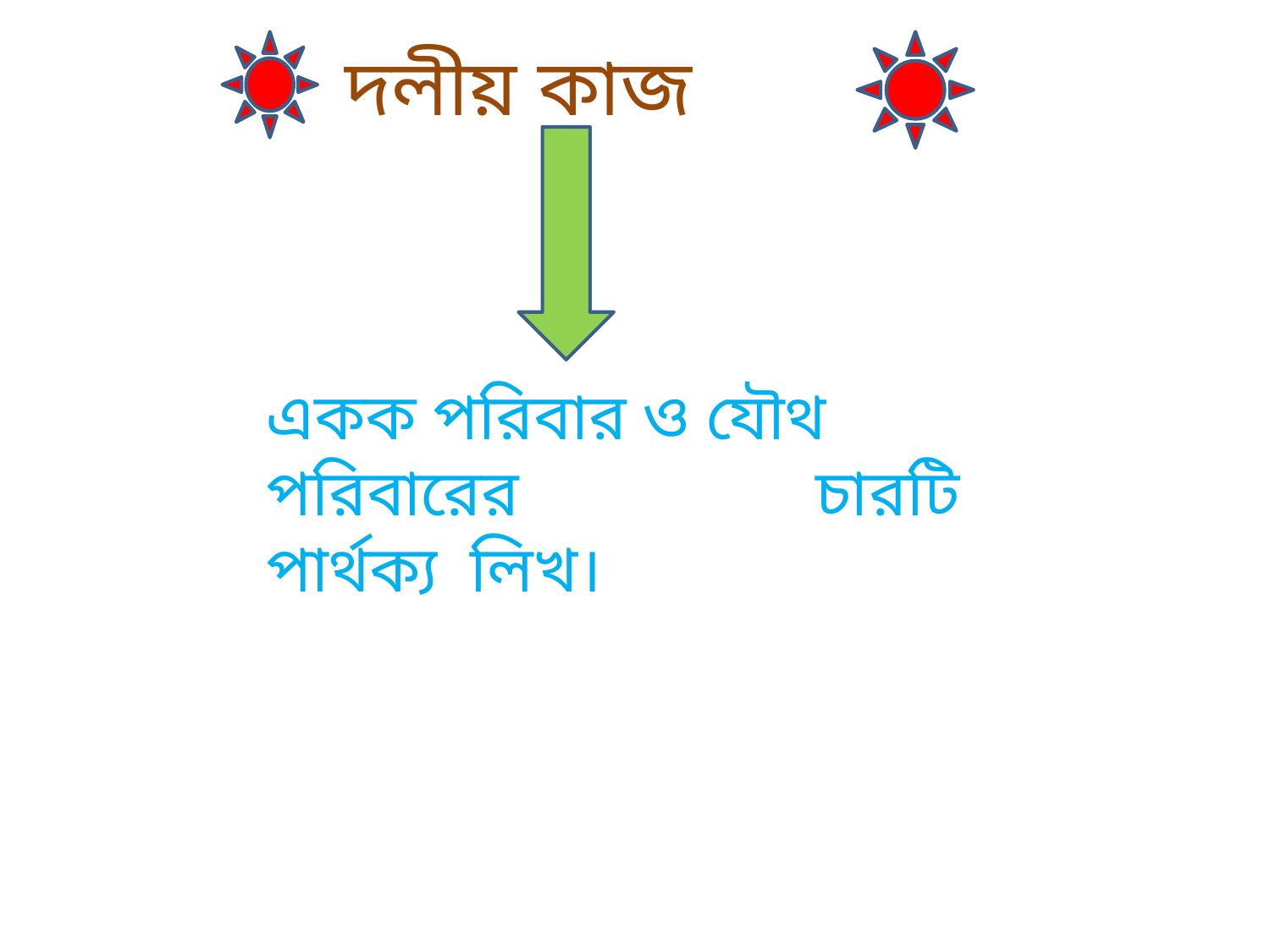

দলীয় কাজ

একক পরিবার ও যৌথ পরিবারের                  চারটি পার্থক্য  লিখ।